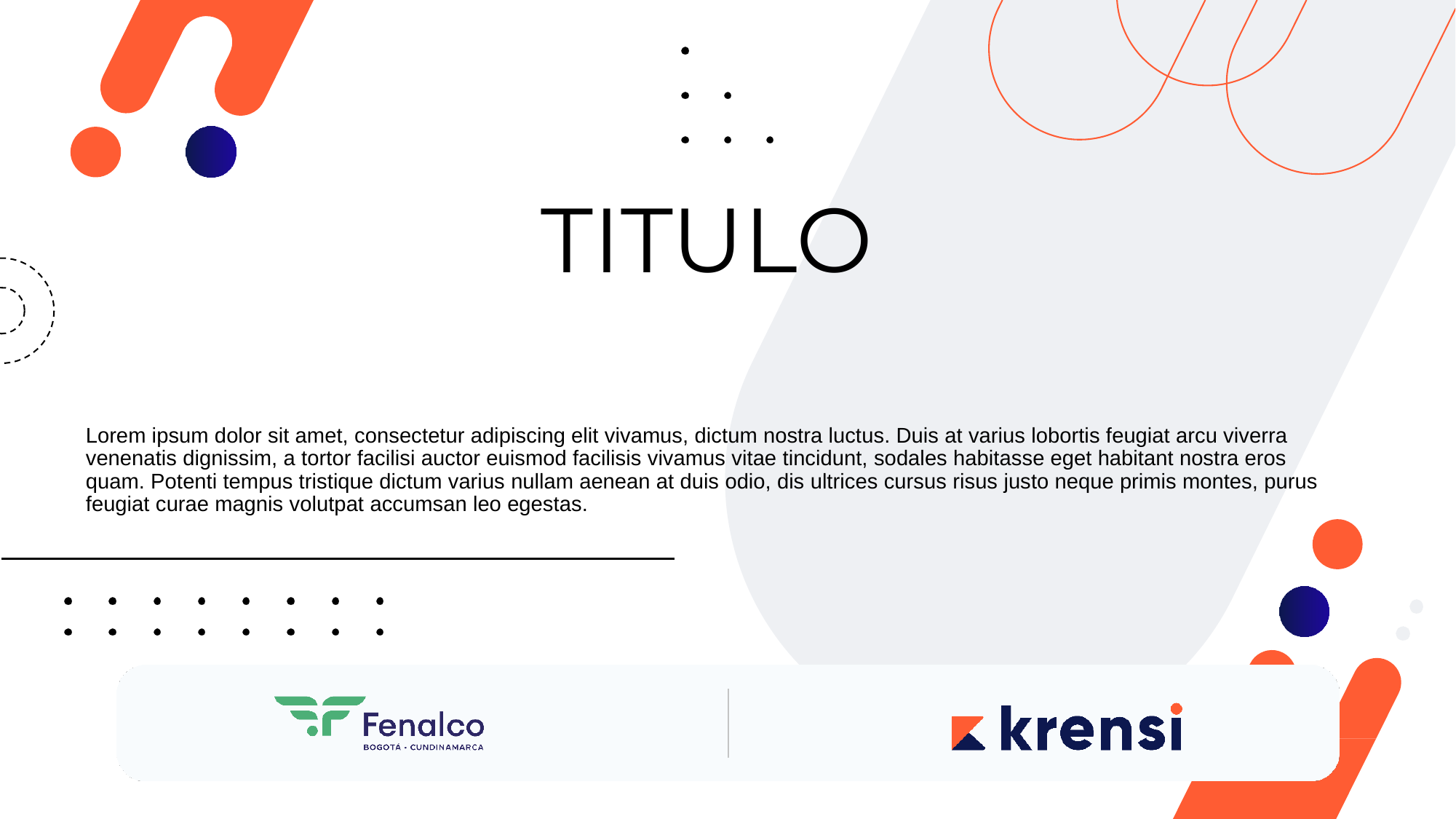

# TITULO
Lorem ipsum dolor sit amet, consectetur adipiscing elit vivamus, dictum nostra luctus. Duis at varius lobortis feugiat arcu viverra venenatis dignissim, a tortor facilisi auctor euismod facilisis vivamus vitae tincidunt, sodales habitasse eget habitant nostra eros quam. Potenti tempus tristique dictum varius nullam aenean at duis odio, dis ultrices cursus risus justo neque primis montes, purus feugiat curae magnis volutpat accumsan leo egestas.